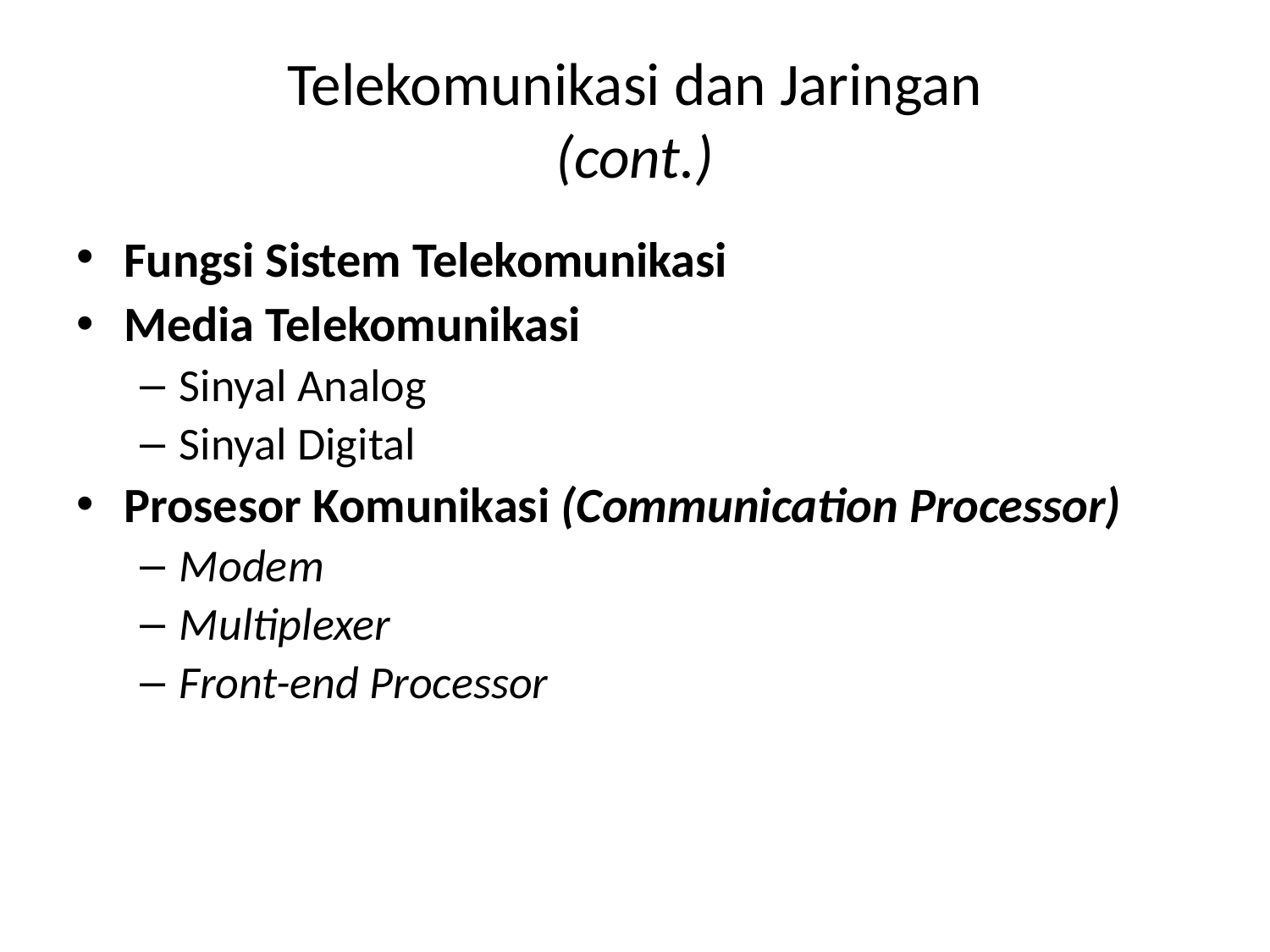

# Telekomunikasi dan Jaringan (cont.)
Fungsi Sistem Telekomunikasi
Media Telekomunikasi
Sinyal Analog
Sinyal Digital
Prosesor Komunikasi (Communication Processor)
Modem
Multiplexer
Front-end Processor